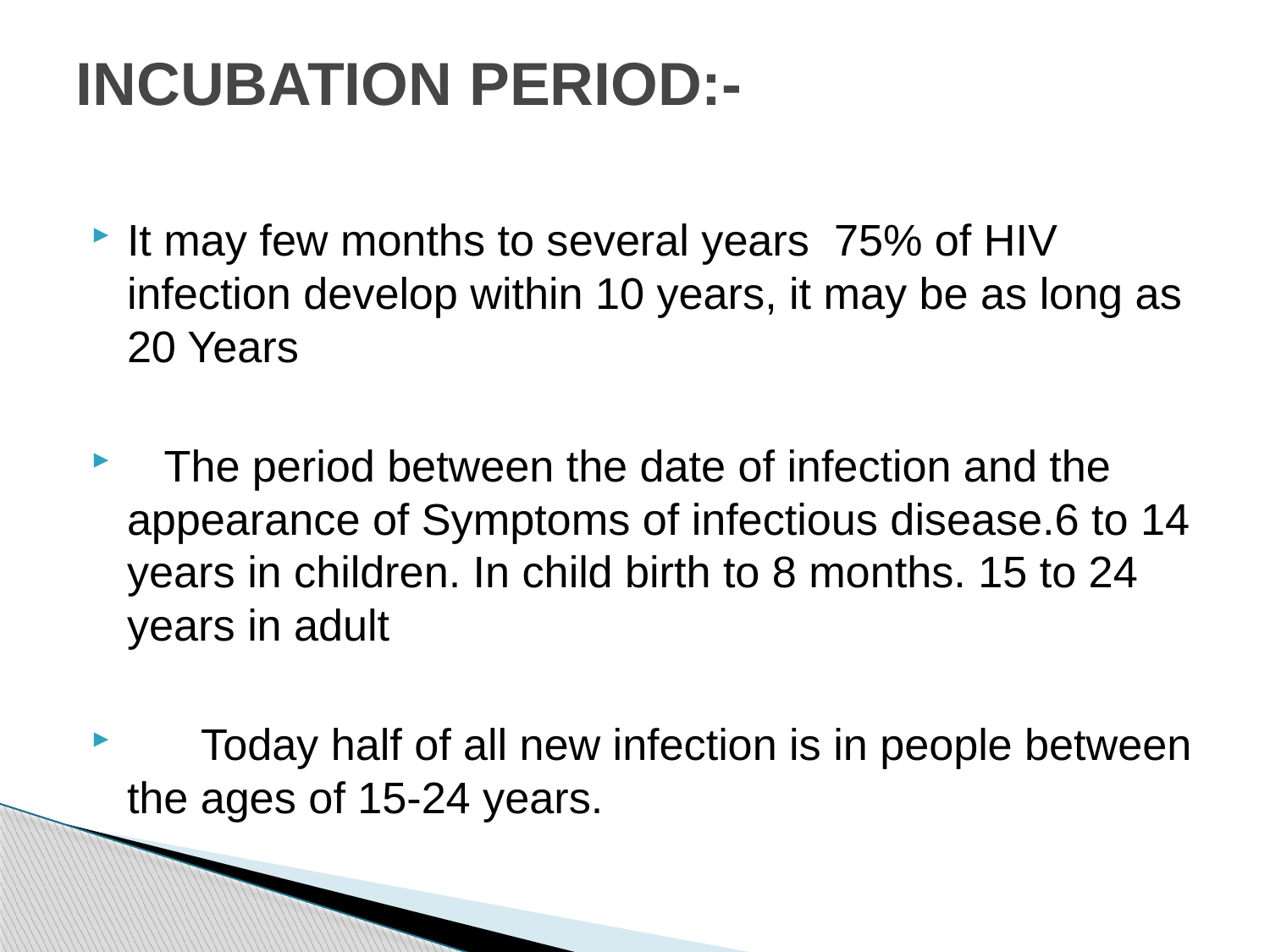

# INCUBATION PERIOD:-
It may few months to several years  75% of HIV infection develop within 10 years, it may be as long as 20 Years

   The period between the date of infection and the appearance of Symptoms of infectious disease.6 to 14 years in children. In child birth to 8 months. 15 to 24 years in adult

      Today half of all new infection is in people between the ages of 15-24 years.